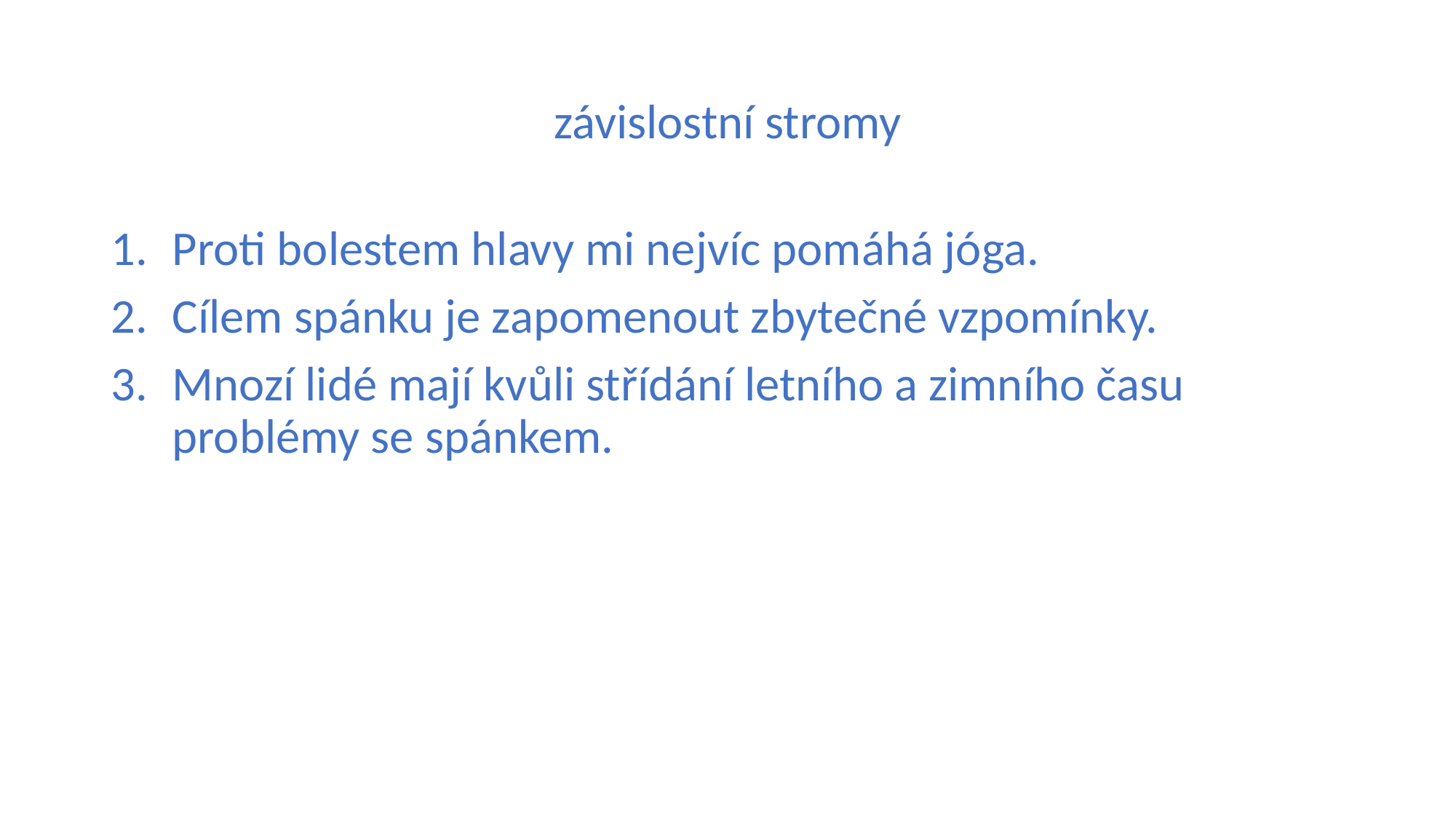

# závislostní stromy
Proti bolestem hlavy mi nejvíc pomáhá jóga.
Cílem spánku je zapomenout zbytečné vzpomínky.
Mnozí lidé mají kvůli střídání letního a zimního času problémy se spánkem.